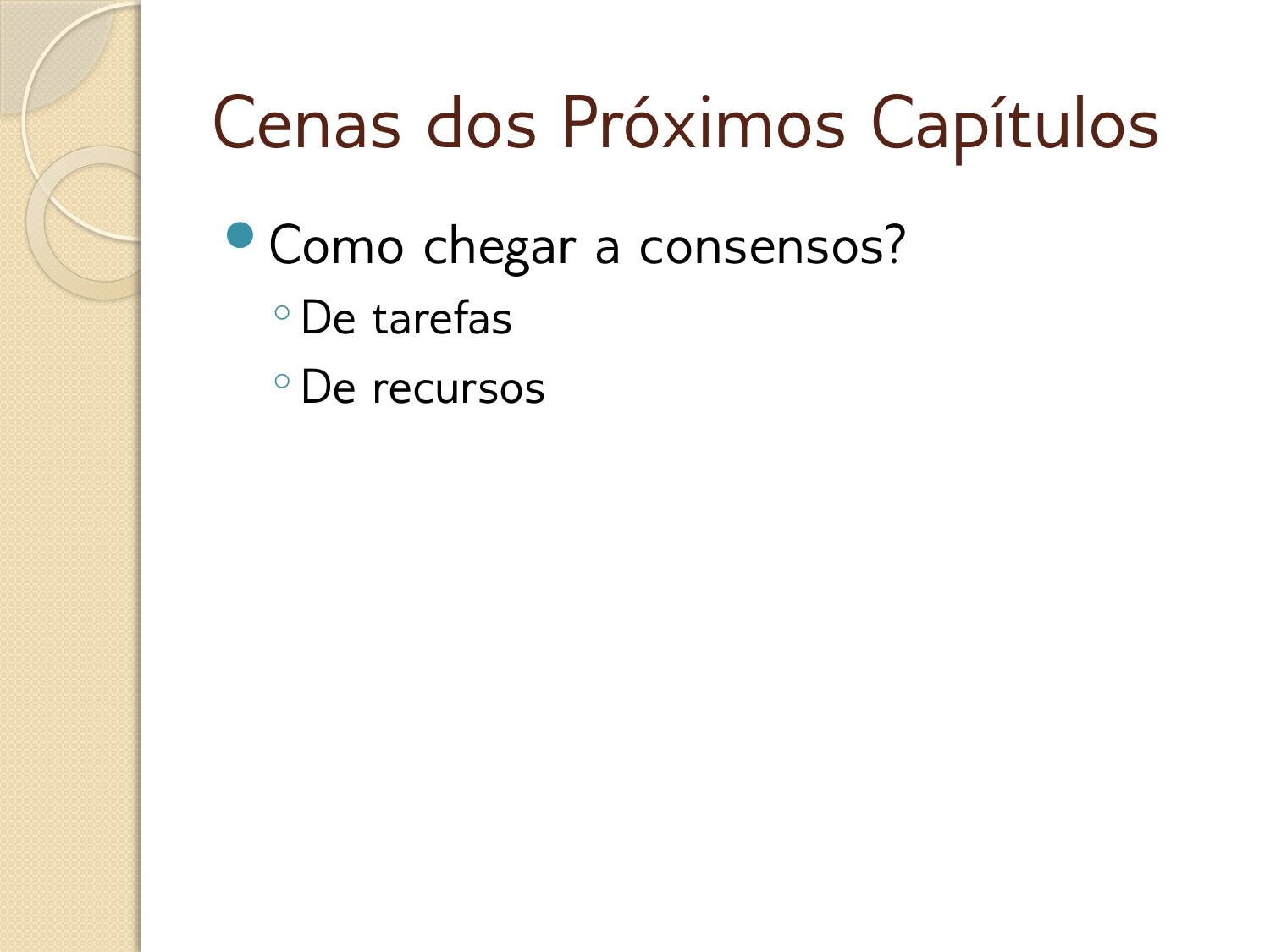

# Cenas dos Próximos Capítulos
Como chegar a consensos?
De tarefas
De recursos